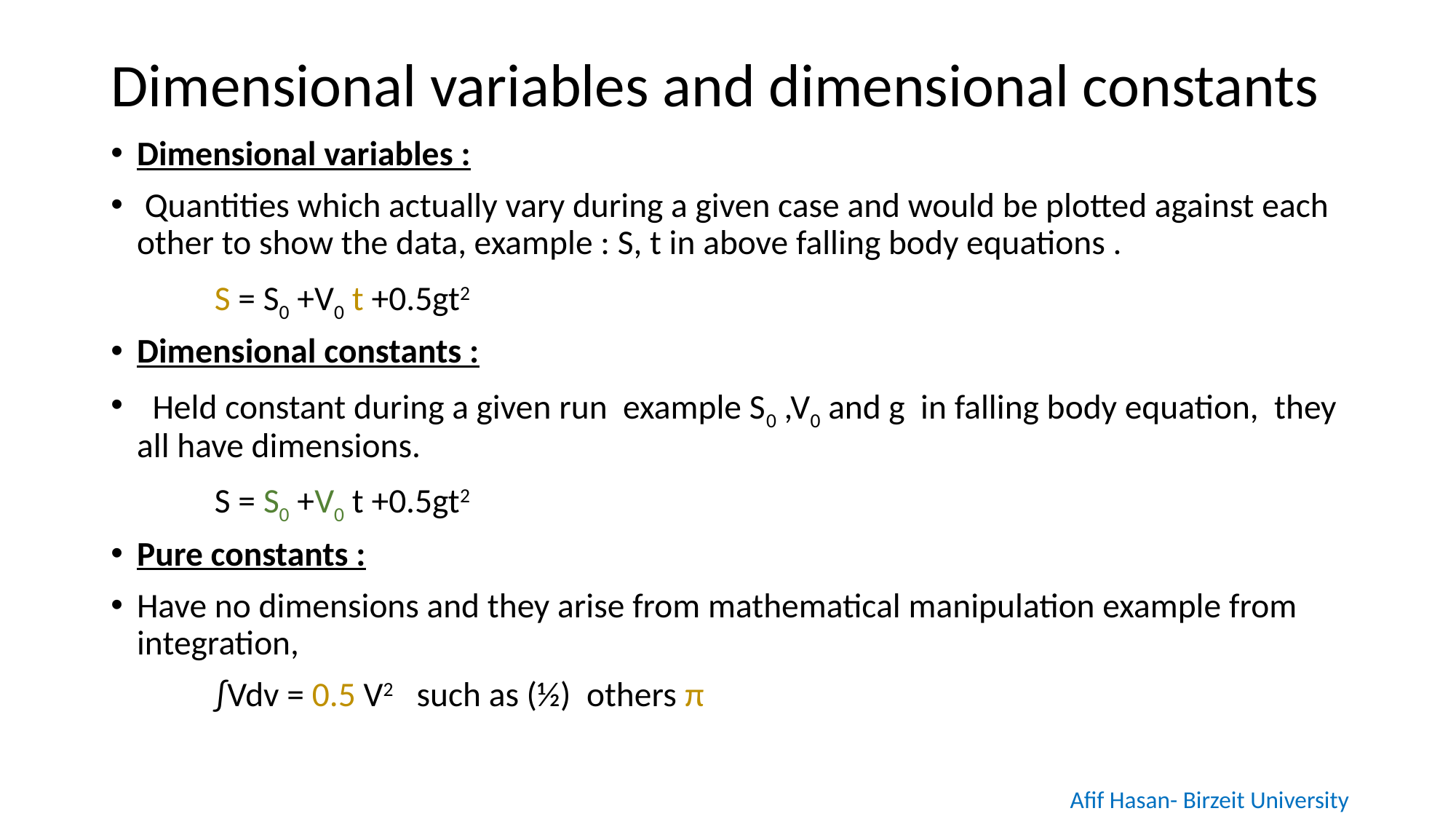

# Dimensional variables and dimensional constants
Dimensional variables :
 Quantities which actually vary during a given case and would be plotted against each other to show the data, example : S, t in above falling body equations .
	S = S0 +V0 t +0.5gt2
Dimensional constants :
  Held constant during a given run  example S0 ,V0 and g  in falling body equation,  they all have dimensions.
	S = S0 +V0 t +0.5gt2
Pure constants :
Have no dimensions and they arise from mathematical manipulation example from integration,
	∫Vdv = 0.5 V2   such as (½)  others π

Afif Hasan- Birzeit University